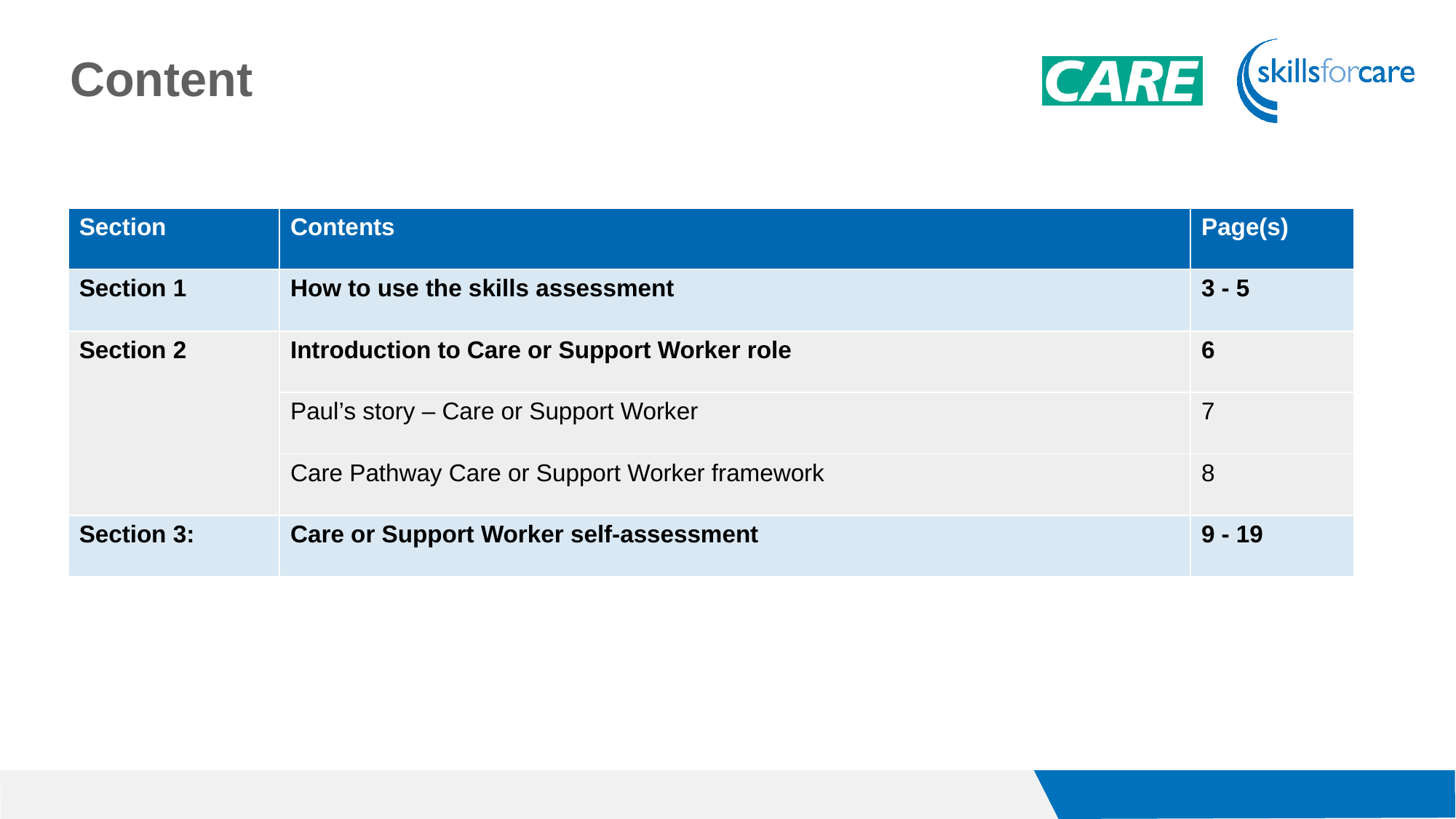

Content
| Section | Contents | Page(s) |
| --- | --- | --- |
| Section 1 | How to use the skills assessment | 3 - 5 |
| Section 2 | Introduction to Care or Support Worker role | 6 |
|  | Paul’s story – Care or Support Worker | 7 |
|  | Care Pathway Care or Support Worker framework | 8 |
| Section 3: | Care or Support Worker self-assessment | 9 - 19 |